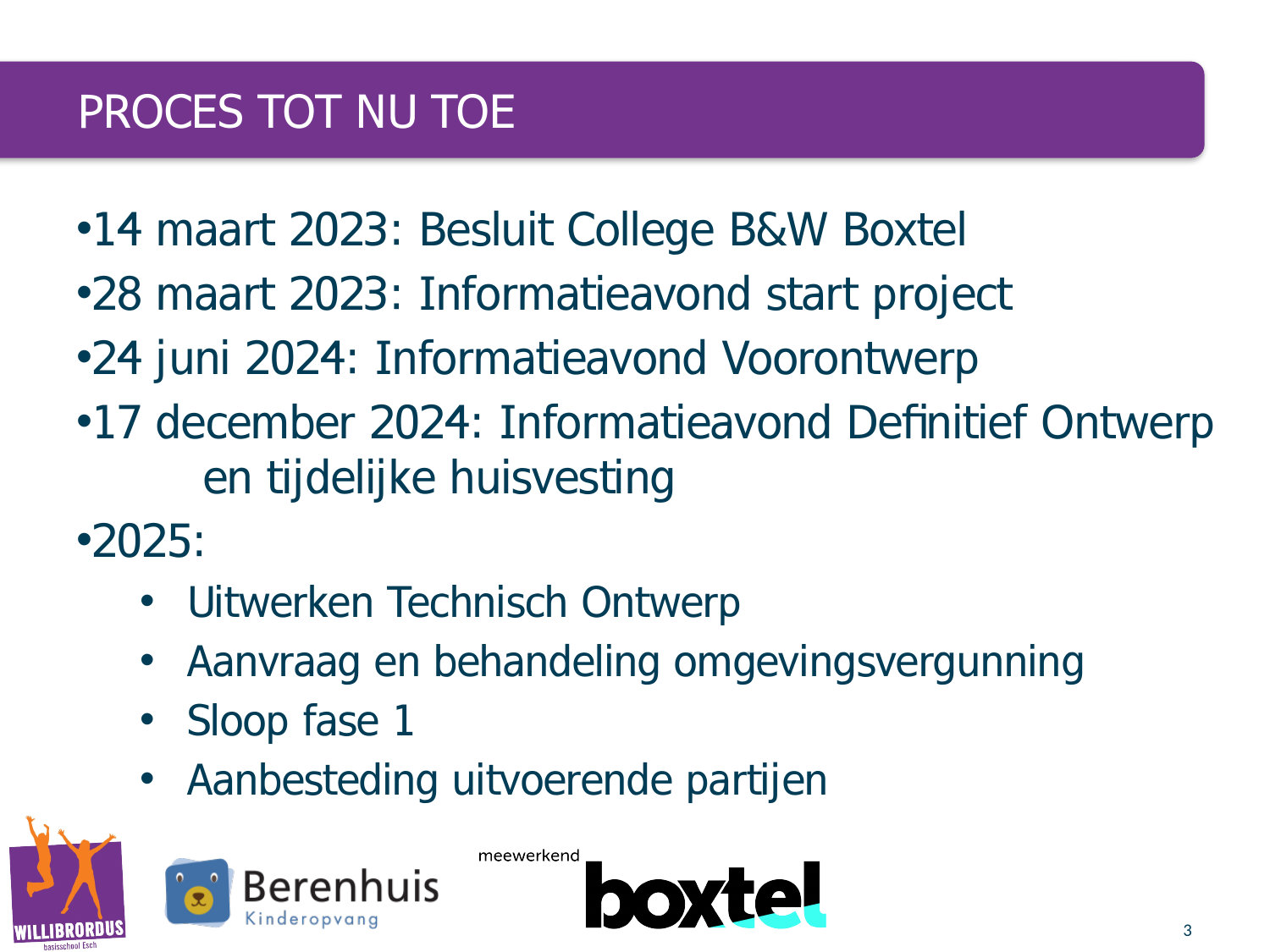

# Proces tot nu toe
14 maart 2023: Besluit College B&W Boxtel
28 maart 2023: Informatieavond start project
24 juni 2024: Informatieavond Voorontwerp
17 december 2024: Informatieavond Definitief Ontwerp 	en tijdelijke huisvesting
2025:
Uitwerken Technisch Ontwerp
Aanvraag en behandeling omgevingsvergunning
Sloop fase 1
Aanbesteding uitvoerende partijen

3